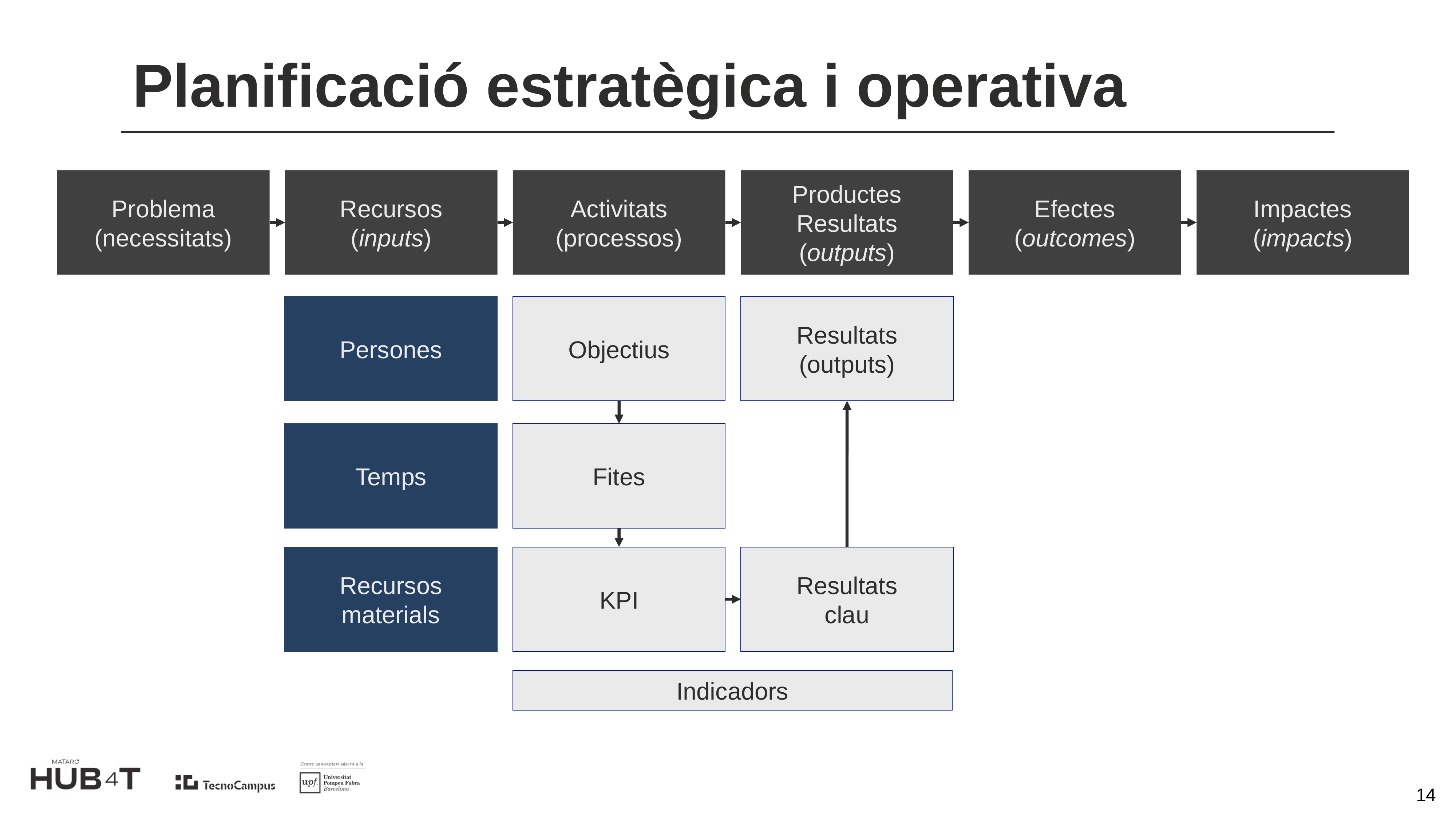

# Planificació estratègica i operativa
Problema
(necessitats)
Recursos
(inputs)
Activitats
(processos)
Productes
Resultats
(outputs)
Efectes (outcomes)
Impactes
(impacts)
Persones
Objectius
Resultats (outputs)
Temps
Fites
Recursos materials
KPI
Resultats
clau
Indicadors